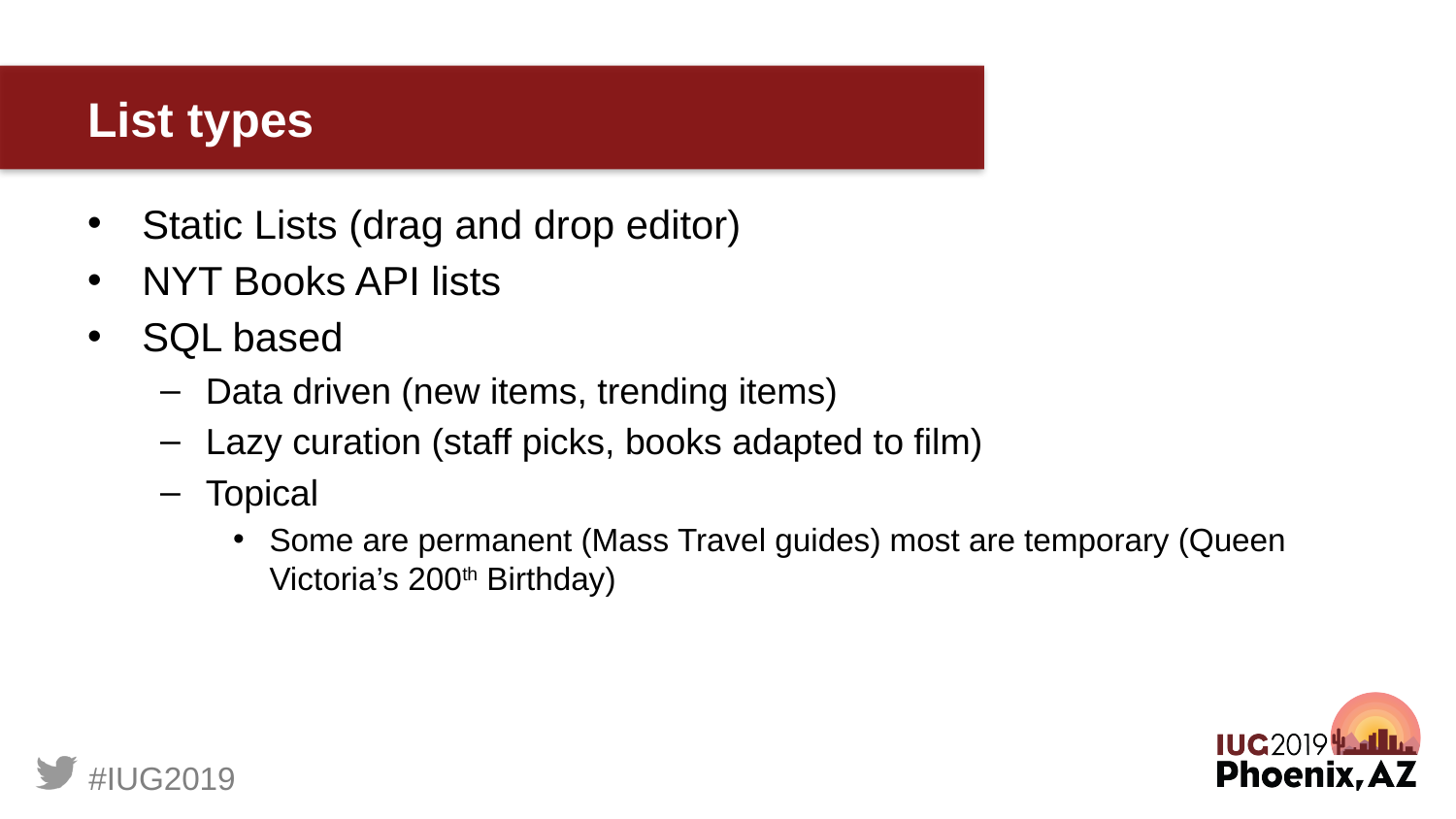

# List types
Static Lists (drag and drop editor)
NYT Books API lists
SQL based
Data driven (new items, trending items)
Lazy curation (staff picks, books adapted to film)
Topical
Some are permanent (Mass Travel guides) most are temporary (Queen Victoria’s 200th Birthday)